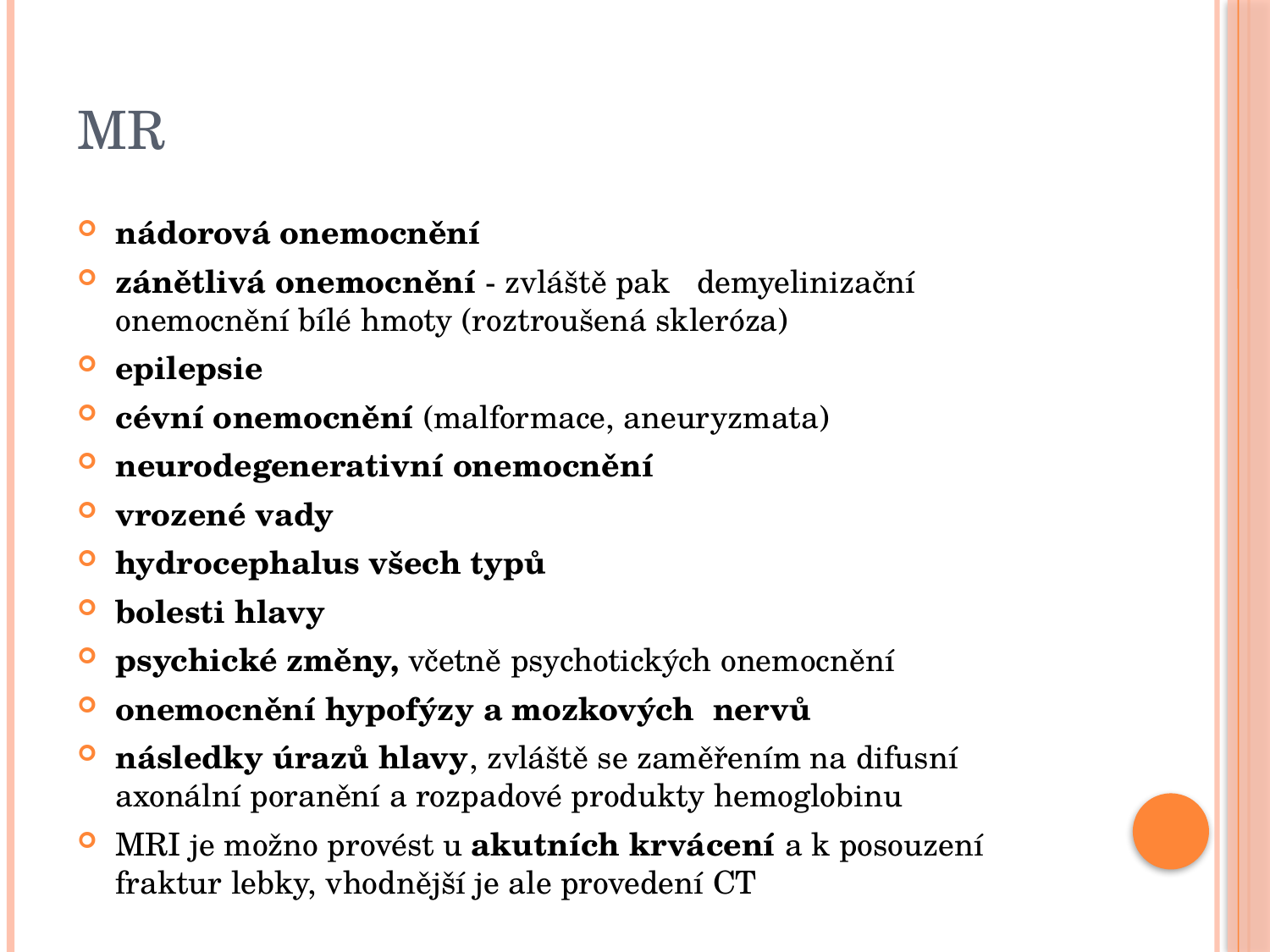

# MR
nádorová onemocnění
zánětlivá onemocnění - zvláště pak   demyelinizační onemocnění bílé hmoty (roztroušená skleróza)
epilepsie
cévní onemocnění (malformace, aneuryzmata)
neurodegenerativní onemocnění
vrozené vady
hydrocephalus všech typů
bolesti hlavy
psychické změny, včetně psychotických onemocnění
onemocnění hypofýzy a mozkových  nervů
následky úrazů hlavy, zvláště se zaměřením na difusní axonální poranění a rozpadové produkty hemoglobinu
MRI je možno provést u akutních krvácení a k posouzení fraktur lebky, vhodnější je ale provedení CT